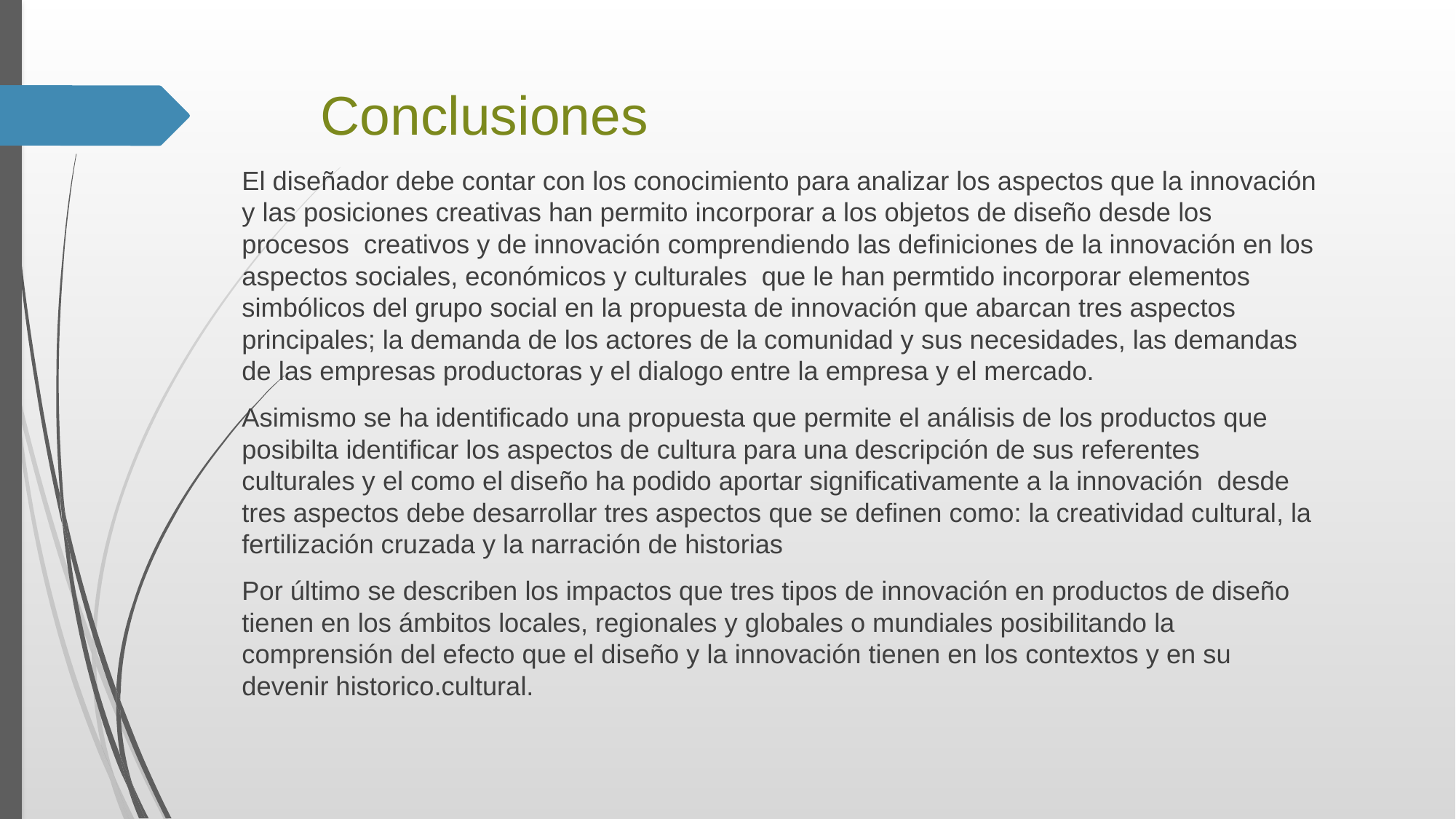

# Conclusiones
El diseñador debe contar con los conocimiento para analizar los aspectos que la innovación y las posiciones creativas han permito incorporar a los objetos de diseño desde los  procesos  creativos y de innovación comprendiendo las definiciones de la innovación en los aspectos sociales, económicos y culturales  que le han permtido incorporar elementos simbólicos del grupo social en la propuesta de innovación que abarcan tres aspectos principales; la demanda de los actores de la comunidad y sus necesidades, las demandas de las empresas productoras y el dialogo entre la empresa y el mercado.
Asimismo se ha identificado una propuesta que permite el análisis de los productos que posibilta identificar los aspectos de cultura para una descripción de sus referentes culturales y el como el diseño ha podido aportar significativamente a la innovación  desde tres aspectos debe desarrollar tres aspectos que se definen como: la creatividad cultural, la fertilización cruzada y la narración de historias
Por último se describen los impactos que tres tipos de innovación en productos de diseño tienen en los ámbitos locales, regionales y globales o mundiales posibilitando la comprensión del efecto que el diseño y la innovación tienen en los contextos y en su devenir historico.cultural.